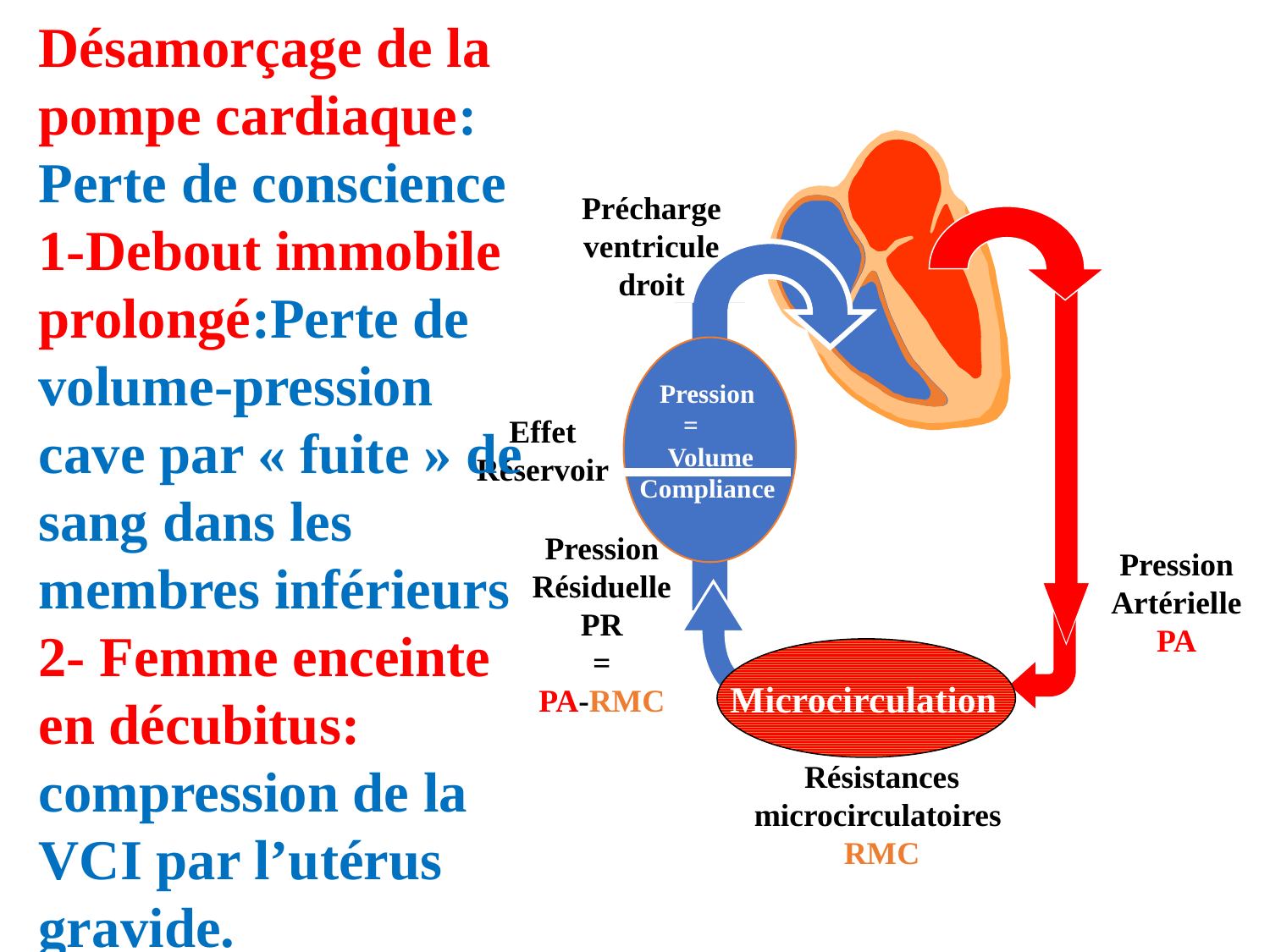

Désamorçage de la pompe cardiaque: Perte de conscience
1-Debout immobile prolongé:Perte de volume-pression cave par « fuite » de sang dans les membres inférieurs
2- Femme enceinte en décubitus: compression de la VCI par l’utérus gravide.

Précharge ventricule droit

Microcirculation

Pression
=
Volume Compliance
Effet Réservoir
Pression Résiduelle PR
=
PA-RMC
Pression Artérielle PA

Résistances microcirculatoires
RMC